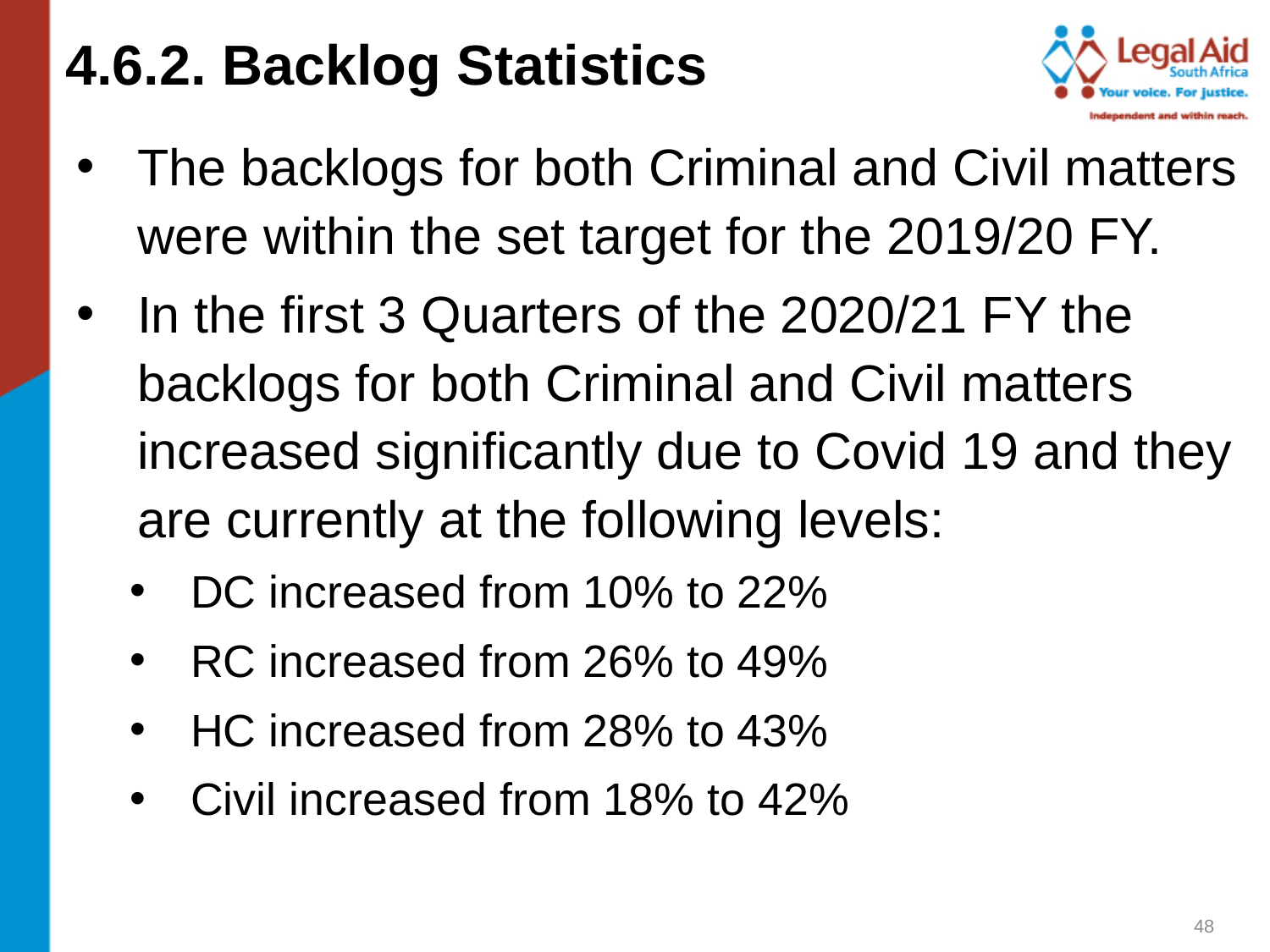

4.6.2. Backlog Statistics
The backlogs for both Criminal and Civil matters were within the set target for the 2019/20 FY.
In the first 3 Quarters of the 2020/21 FY the backlogs for both Criminal and Civil matters increased significantly due to Covid 19 and they are currently at the following levels:
DC increased from 10% to 22%
RC increased from 26% to 49%
HC increased from 28% to 43%
Civil increased from 18% to 42%

48